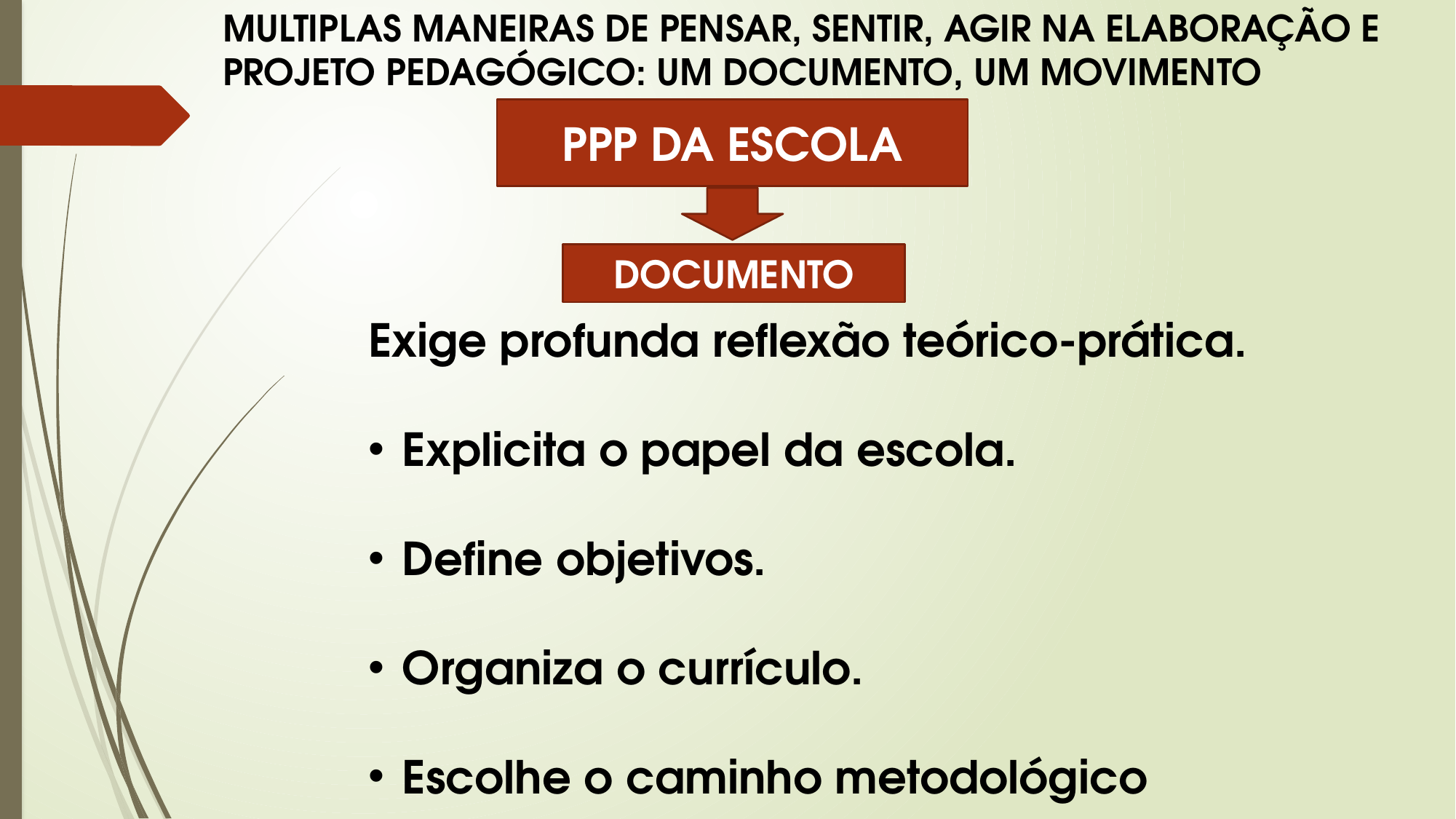

MULTIPLAS MANEIRAS DE PENSAR, SENTIR, AGIR NA ELABORAÇÃO E PROJETO PEDAGÓGICO: UM DOCUMENTO, UM MOVIMENTO
PPP DA ESCOLA

DOCUMENTO
Exige profunda reflexão teórico-prática.

Explicita o papel da escola.

Define objetivos.

Organiza o currículo.

Escolhe o caminho metodológico